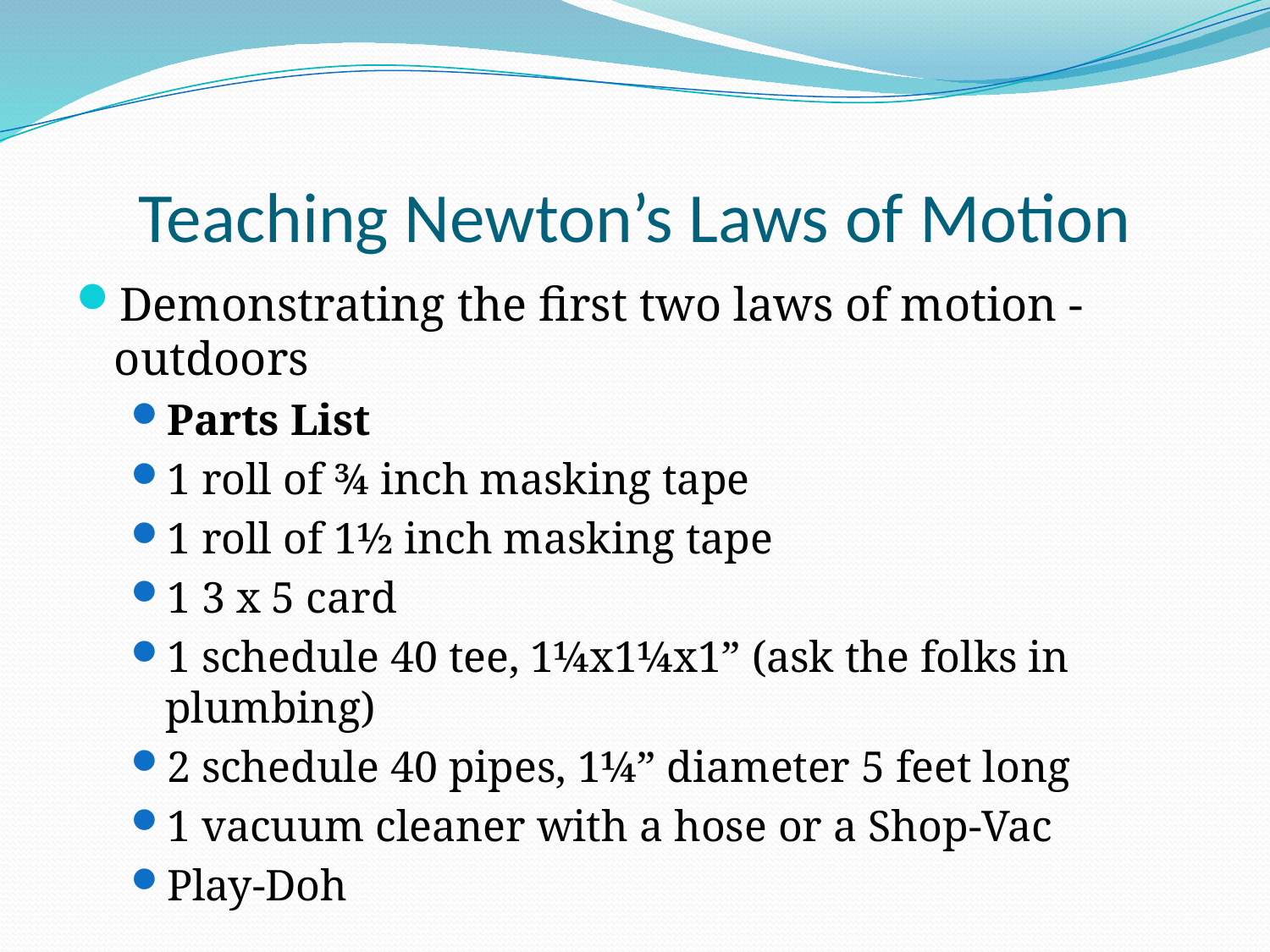

# Teaching Newton’s Laws of Motion
Demonstrating the first two laws of motion - outdoors
Parts List
1 roll of ¾ inch masking tape
1 roll of 1½ inch masking tape
1 3 x 5 card
1 schedule 40 tee, 1¼x1¼x1” (ask the folks in plumbing)
2 schedule 40 pipes, 1¼” diameter 5 feet long
1 vacuum cleaner with a hose or a Shop-Vac
Play-Doh